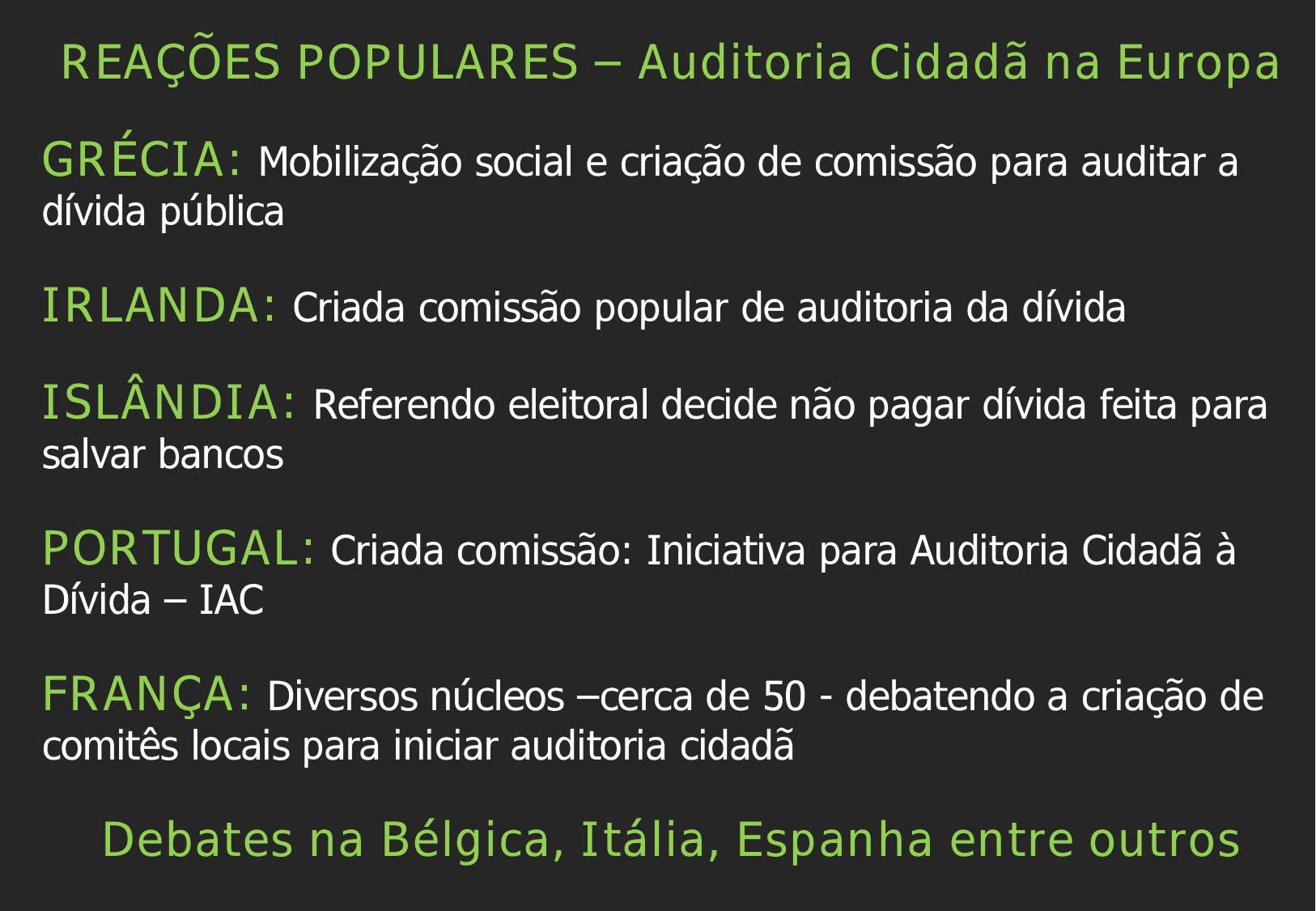

REAÇÕES POPULARES – Auditoria Cidadã na Europa
GRÉCIA: Mobilização social e criação de comissão para auditar a dívida pública
IRLANDA: Criada comissão popular de auditoria da dívida
ISLÂNDIA: Referendo eleitoral decide não pagar dívida feita para salvar bancos
PORTUGAL: Criada comissão: Iniciativa para Auditoria Cidadã à Dívida – IAC
FRANÇA: Diversos núcleos –cerca de 50 - debatendo a criação de comitês locais para iniciar auditoria cidadã
Debates na Bélgica, Itália, Espanha entre outros